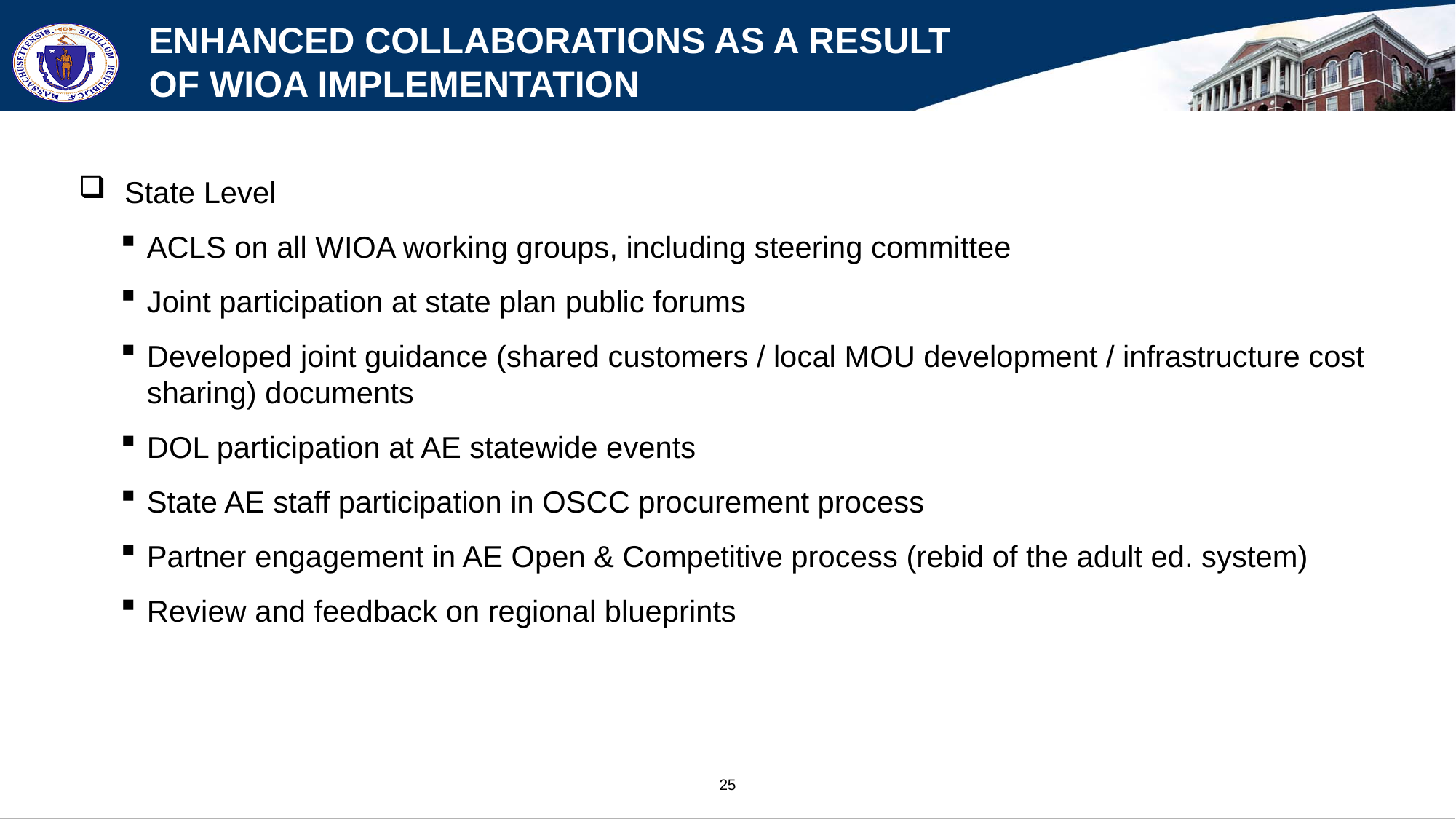

# Enhanced Collaborations as a Result of WIOA Implementation
State Level
ACLS on all WIOA working groups, including steering committee
Joint participation at state plan public forums
Developed joint guidance (shared customers / local MOU development / infrastructure cost sharing) documents
DOL participation at AE statewide events
State AE staff participation in OSCC procurement process
Partner engagement in AE Open & Competitive process (rebid of the adult ed. system)
Review and feedback on regional blueprints